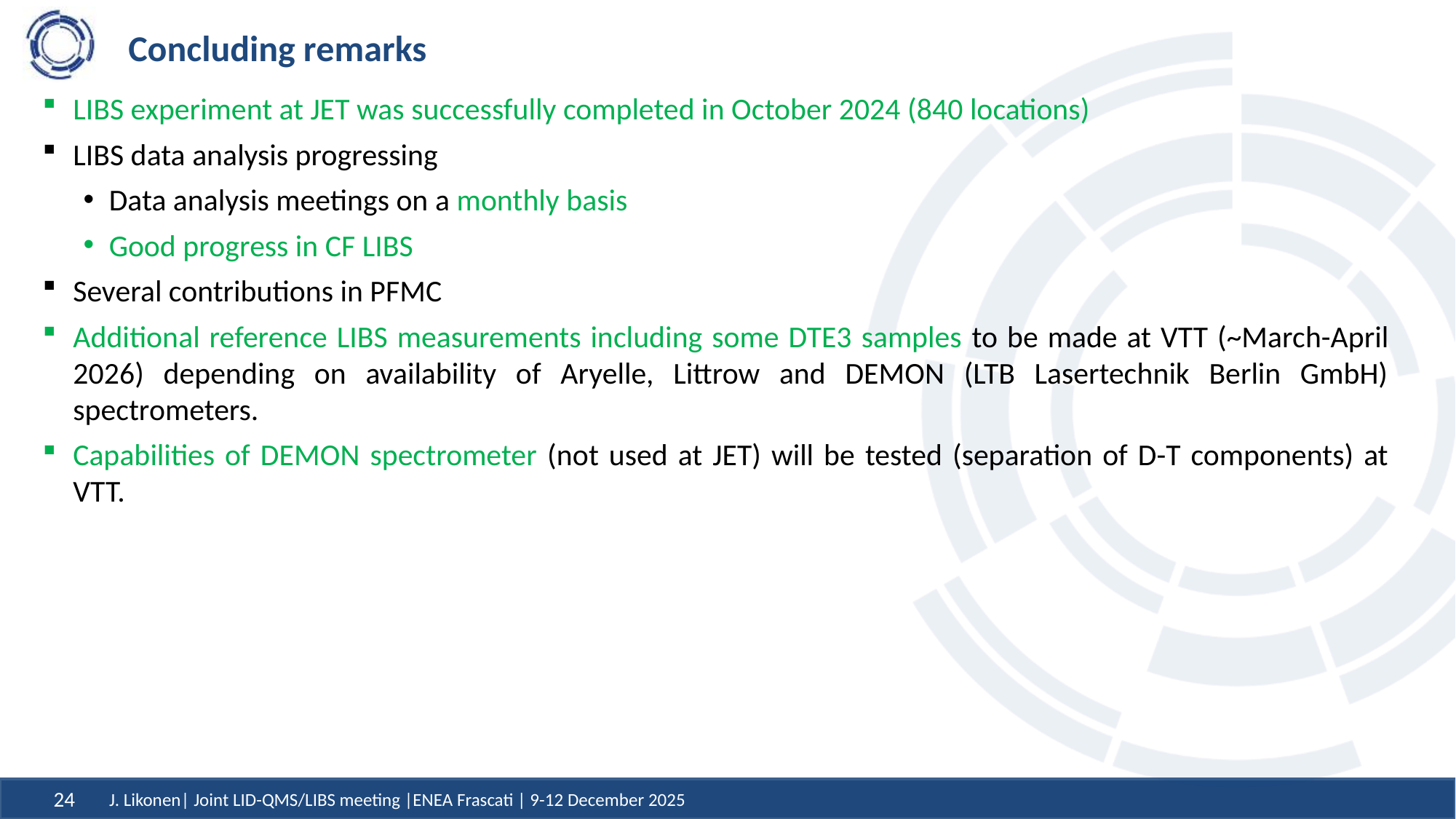

# Concluding remarks
LIBS experiment at JET was successfully completed in October 2024 (840 locations)
LIBS data analysis progressing
Data analysis meetings on a monthly basis
Good progress in CF LIBS
Several contributions in PFMC
Additional reference LIBS measurements including some DTE3 samples to be made at VTT (~March-April 2026) depending on availability of Aryelle, Littrow and DEMON (LTB Lasertechnik Berlin GmbH) spectrometers.
Capabilities of DEMON spectrometer (not used at JET) will be tested (separation of D-T components) at VTT.
J. Likonen| Joint LID-QMS/LIBS meeting |ENEA Frascati | 9-12 December 2025
24